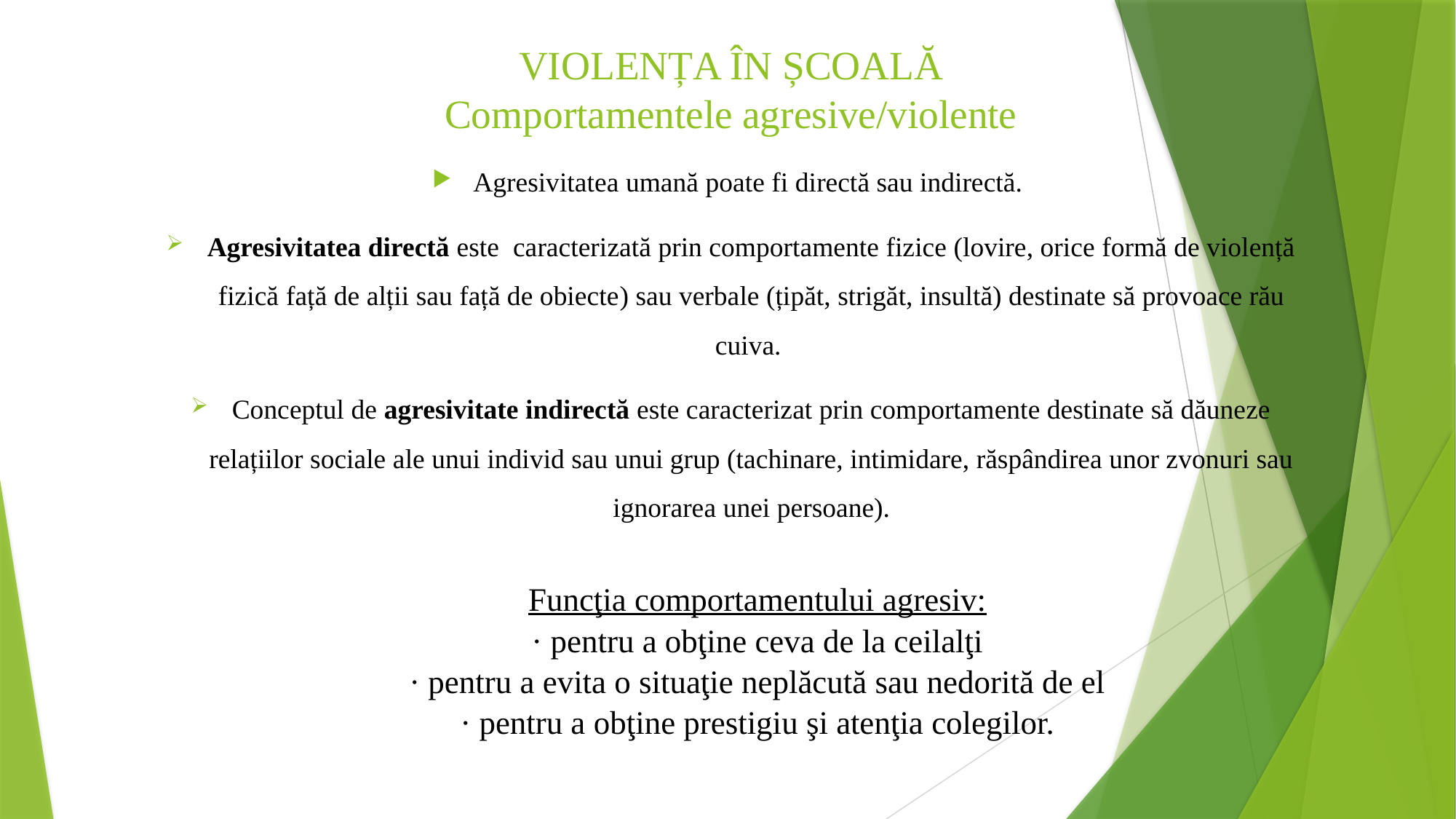

# VIOLENȚA ÎN ȘCOALĂ Comportamentele agresive/violente
Agresivitatea umană poate fi directă sau indirectă.
Agresivitatea directă este  caracterizată prin comportamente fizice (lovire, orice formă de violență fizică față de alții sau față de obiecte) sau verbale (țipăt, strigăt, insultă) destinate să provoace rău cuiva.
Conceptul de agresivitate indirectă este caracterizat prin comportamente destinate să dăuneze relațiilor sociale ale unui individ sau unui grup (tachinare, intimidare, răspândirea unor zvonuri sau ignorarea unei persoane).
Funcţia comportamentului agresiv:
· pentru a obţine ceva de la ceilalţi
· pentru a evita o situaţie neplăcută sau nedorită de el
· pentru a obţine prestigiu şi atenţia colegilor.